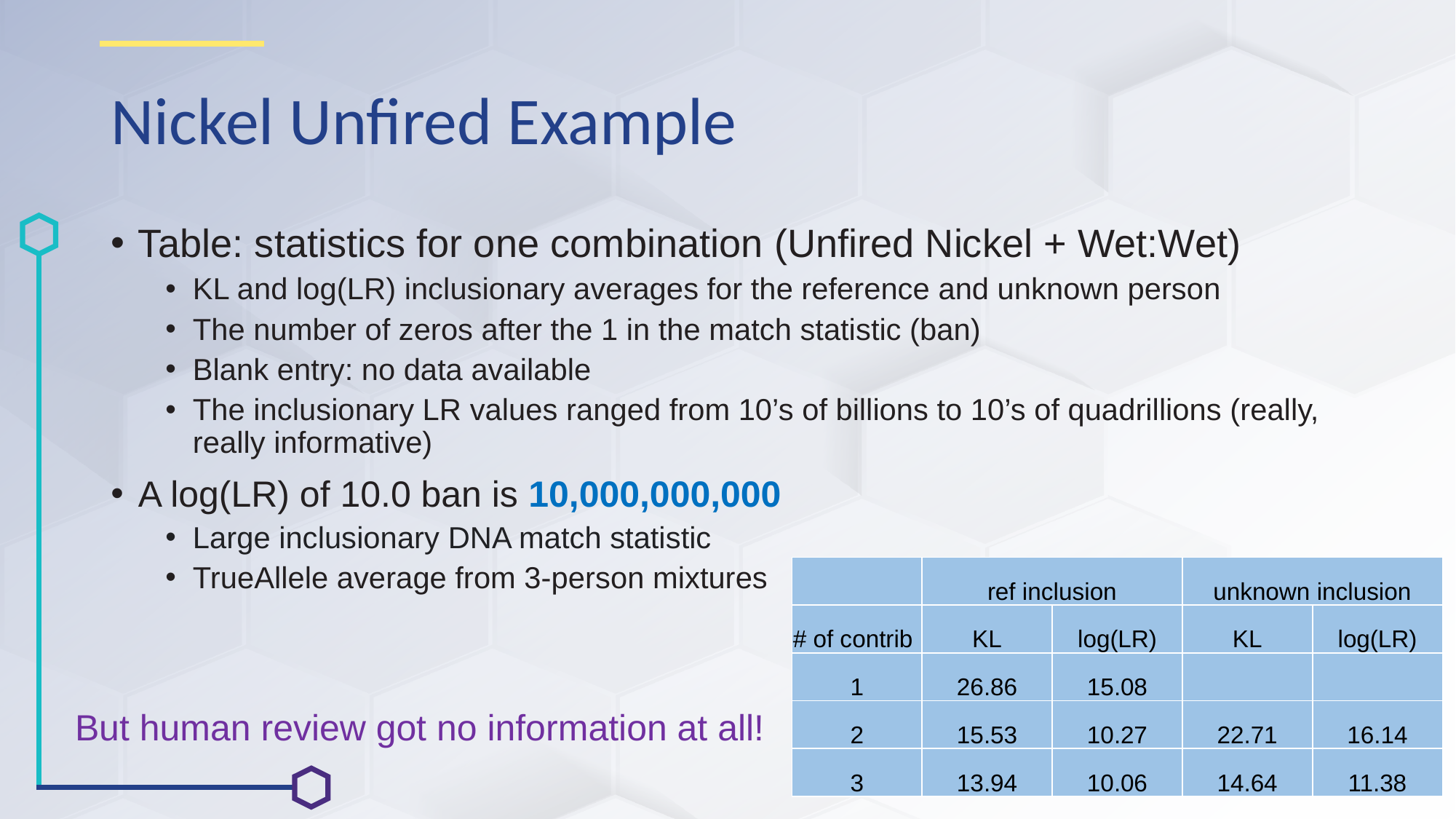

# Nickel Unfired Example
Table: statistics for one combination (Unfired Nickel + Wet:Wet)
KL and log(LR) inclusionary averages for the reference and unknown person
The number of zeros after the 1 in the match statistic (ban)
Blank entry: no data available
The inclusionary LR values ranged from 10’s of billions to 10’s of quadrillions (really, really informative)
A log(LR) of 10.0 ban is 10,000,000,000
Large inclusionary DNA match statistic
TrueAllele average from 3-person mixtures

|  | ref inclusion |  | unknown inclusion |  |
| --- | --- | --- | --- | --- |
| # of contrib | KL | log(LR) | KL | log(LR) |
| 1 | 26.86 | 15.08 |  |  |
| 2 | 15.53 | 10.27 | 22.71 | 16.14 |
| 3 | 13.94 | 10.06 | 14.64 | 11.38 |
But human review got no information at all!